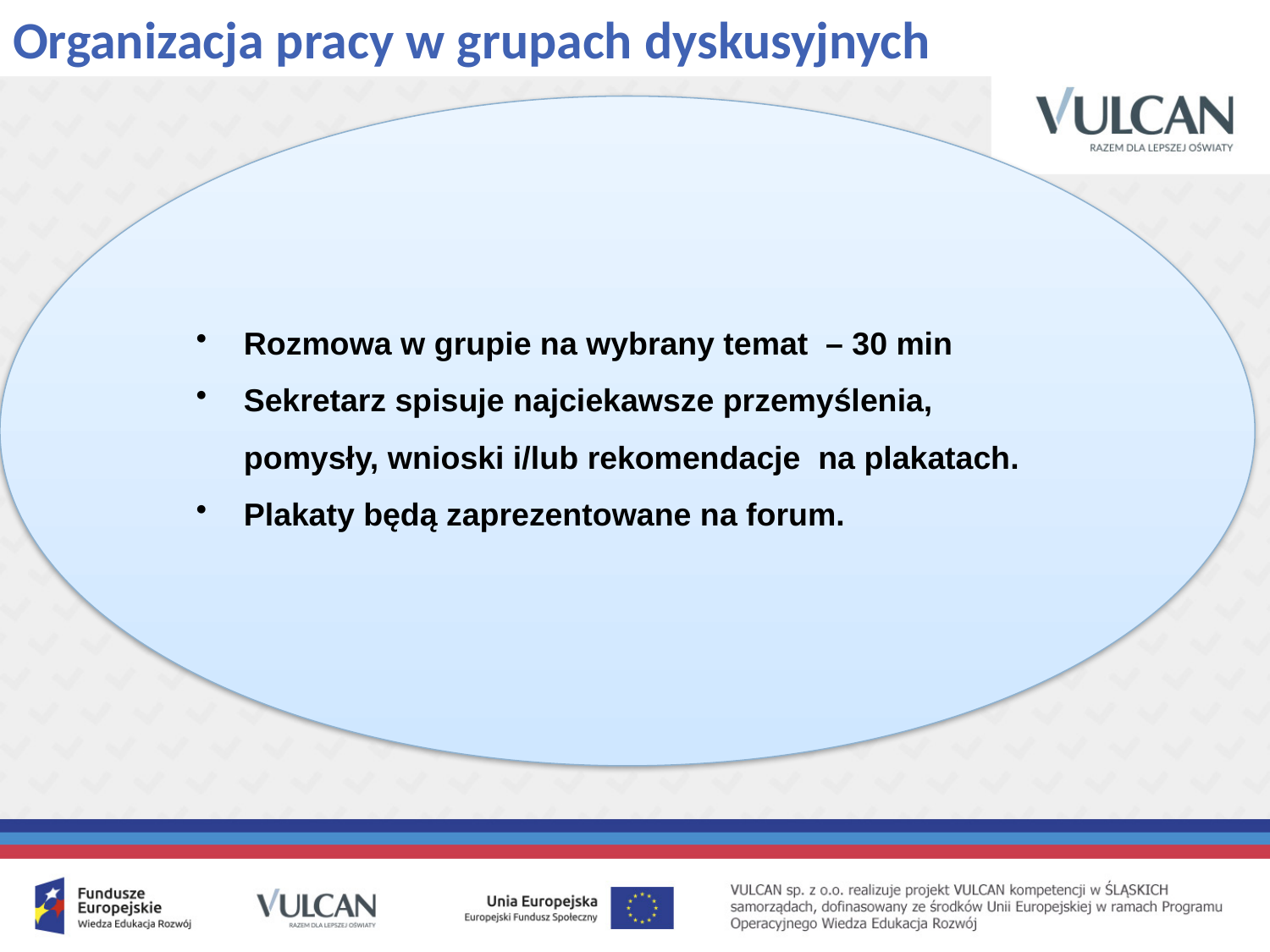

Organizacja pracy w grupach dyskusyjnych

Rozmowa w grupie na wybrany temat  – 30 min
Sekretarz spisuje najciekawsze przemyślenia, pomysły, wnioski i/lub rekomendacje  na plakatach.
Plakaty będą zaprezentowane na forum.